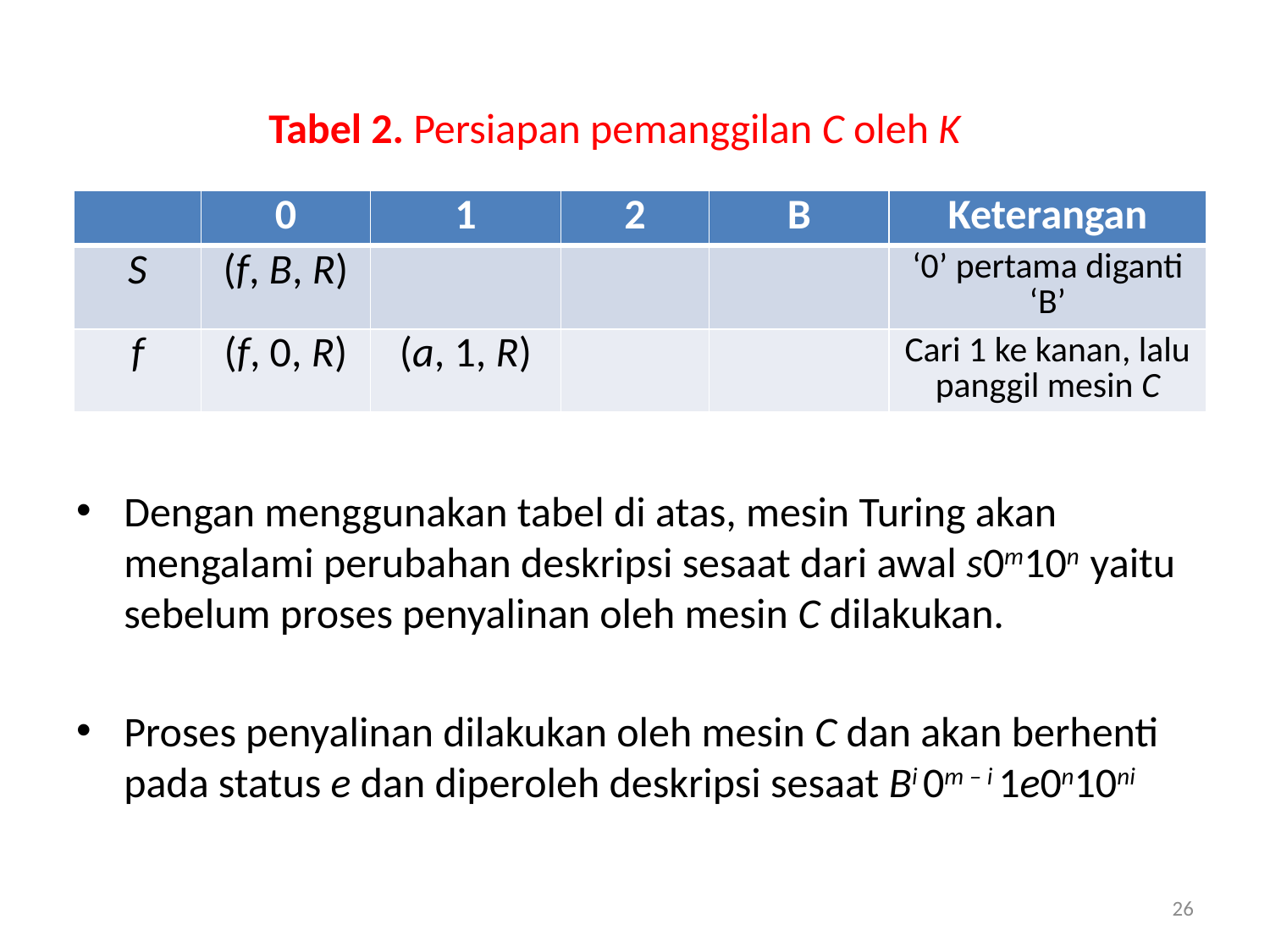

Tabel 2. Persiapan pemanggilan C oleh K

Dengan menggunakan tabel di atas, mesin Turing akan mengalami perubahan deskripsi sesaat dari awal s0m10n  yaitu sebelum proses penyalinan oleh mesin C dilakukan.

Proses penyalinan dilakukan oleh mesin C dan akan berhenti pada status e dan diperoleh deskripsi sesaat Bi 0m – i 1e0n10ni
|  | 0 | 1 | 2 | B | Keterangan |
| --- | --- | --- | --- | --- | --- |
| S | (f, B, R) |  |  |  | ‘0’ pertama diganti ‘B’ |
| f | (f, 0, R) | (a, 1, R) |  |  | Cari 1 ke kanan, lalu panggil mesin C |
26